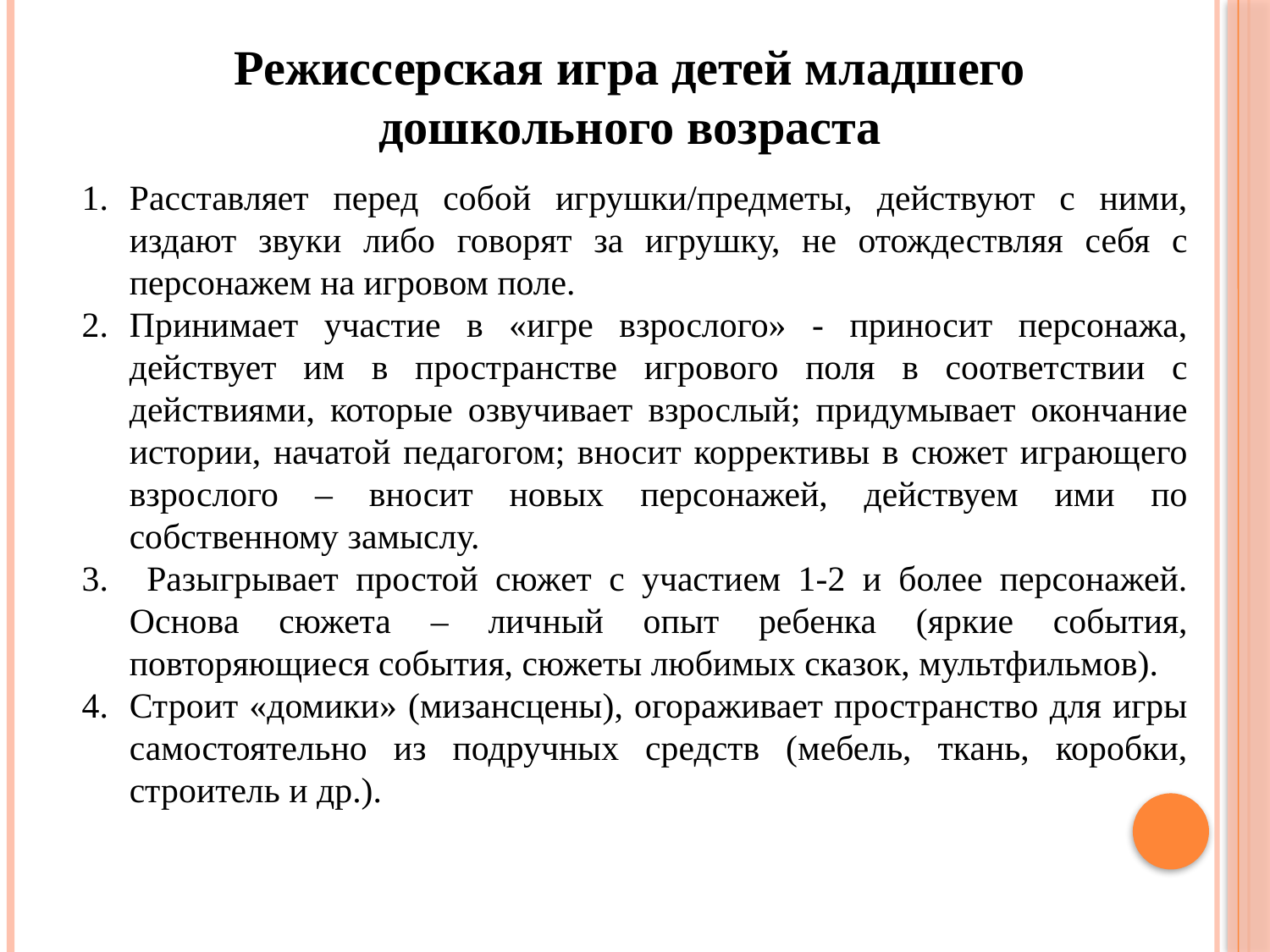

Режиссерская игра детей младшего дошкольного возраста
Расставляет перед собой игрушки/предметы, действуют с ними, издают звуки либо говорят за игрушку, не отождествляя себя с персонажем на игровом поле.
Принимает участие в «игре взрослого» - приносит персонажа, действует им в пространстве игрового поля в соответствии с действиями, которые озвучивает взрослый; придумывает окончание истории, начатой педагогом; вносит коррективы в сюжет играющего взрослого – вносит новых персонажей, действуем ими по собственному замыслу.
 Разыгрывает простой сюжет с участием 1-2 и более персонажей. Основа сюжета – личный опыт ребенка (яркие события, повторяющиеся события, сюжеты любимых сказок, мультфильмов).
Строит «домики» (мизансцены), огораживает пространство для игры самостоятельно из подручных средств (мебель, ткань, коробки, строитель и др.).